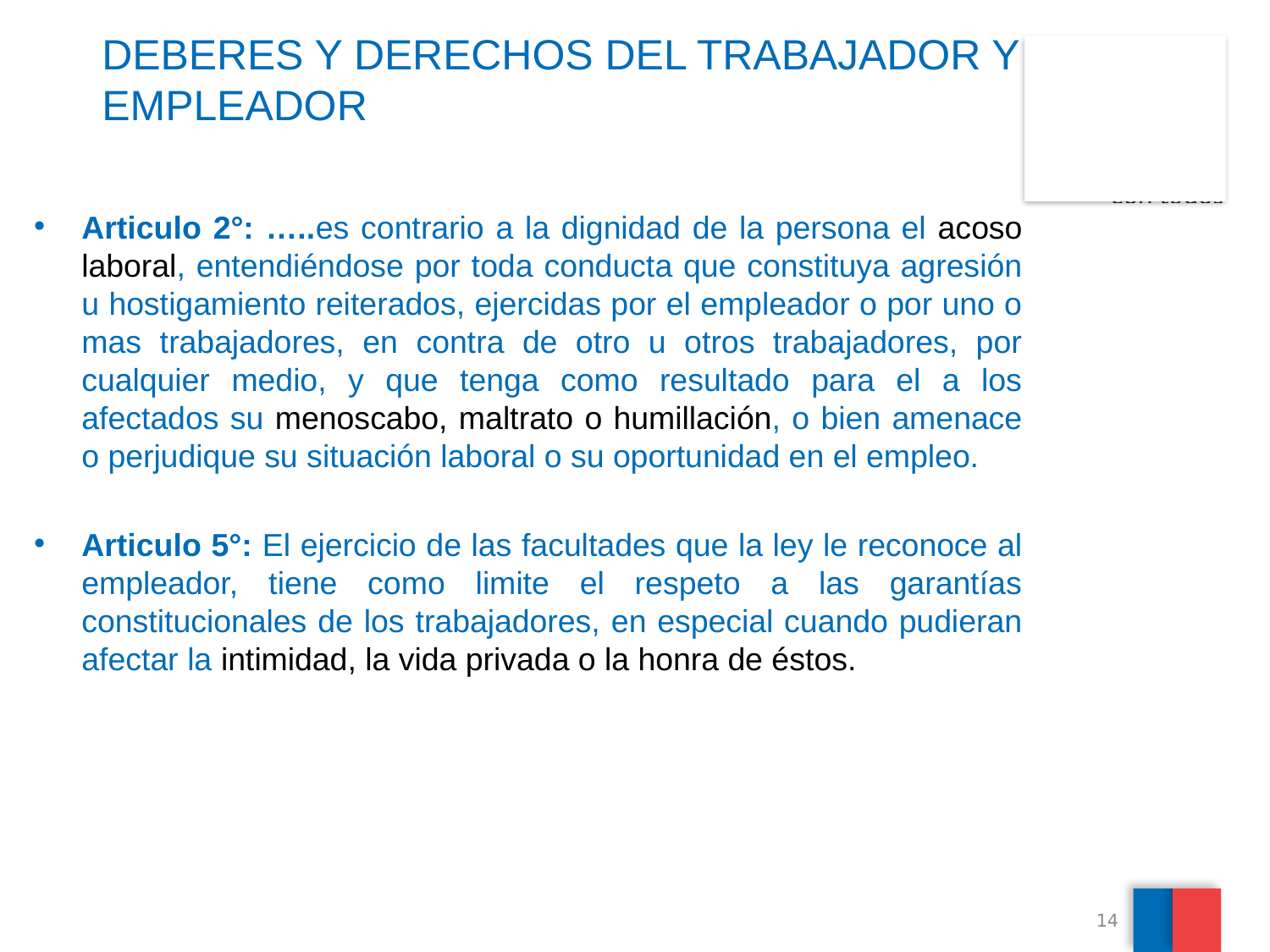

# DEBERES Y DERECHOS DEL TRABAJADOR Y EMPLEADOR

Articulo 2°: …..es contrario a la dignidad de la persona el acoso laboral, entendiéndose por toda conducta que constituya agresión u hostigamiento reiterados, ejercidas por el empleador o por uno o mas trabajadores, en contra de otro u otros trabajadores, por cualquier medio, y que tenga como resultado para el a los afectados su menoscabo, maltrato o humillación, o bien amenace o perjudique su situación laboral o su oportunidad en el empleo.

Articulo 5°: El ejercicio de las facultades que la ley le reconoce al empleador, tiene como limite el respeto a las garantías constitucionales de los trabajadores, en especial cuando pudieran afectar la intimidad, la vida privada o la honra de éstos.
14